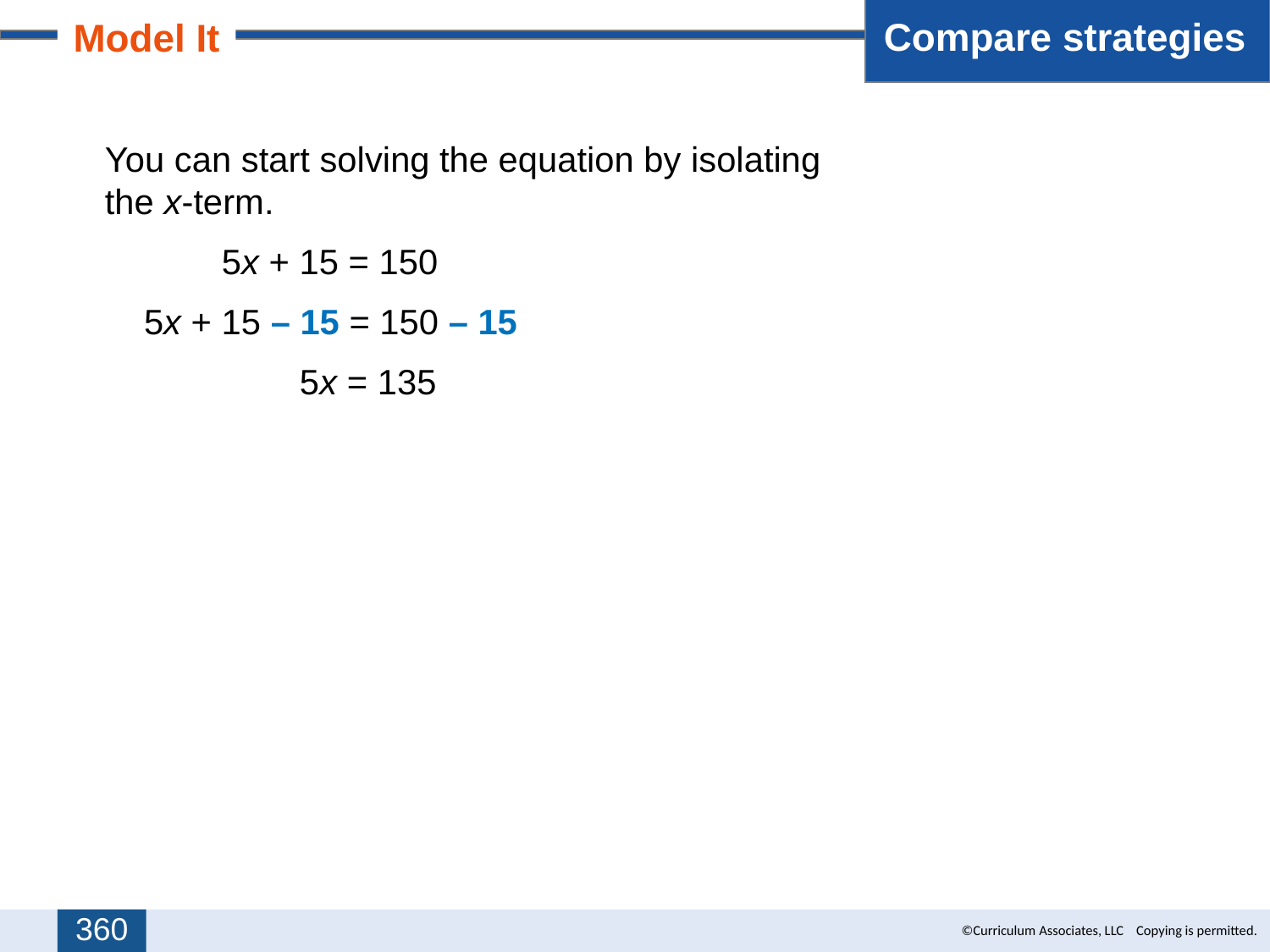

Compare strategies
Model It
You can start solving the equation by isolating the x-term.
            5x + 15 = 150
    5x + 15 – 15 = 150 – 15
                    5x = 135
360